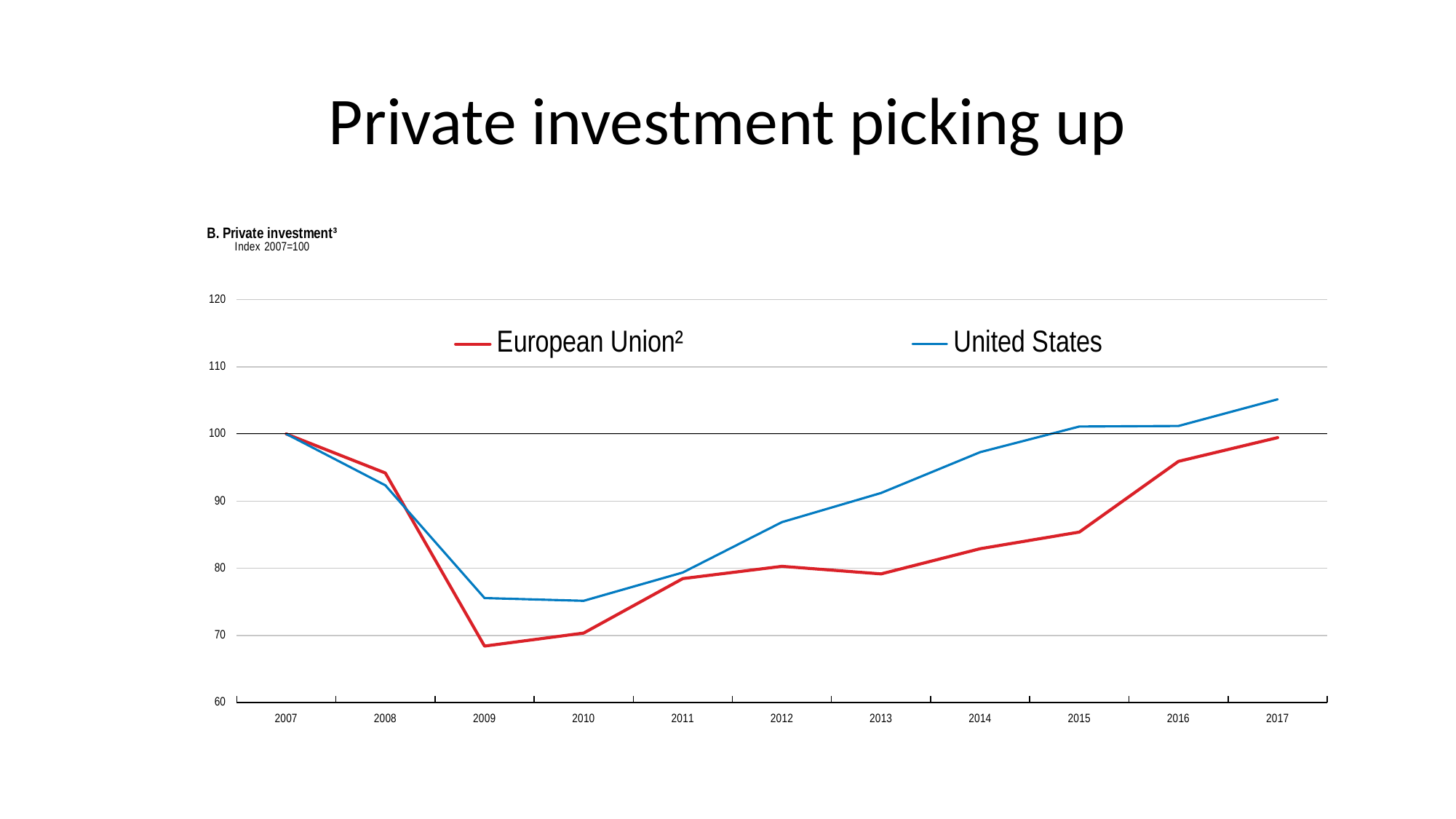

# Private investment picking up

### Chart

| Category | European Union² | United States |
|---|---|---|
| 2007 | 100.0 | 100.0 |
| 2008 | 94.18564808496527 | 92.34473146654277 |
| 2009 | 68.4173718879919 | 75.56612156490094 |
| 2010 | 70.3573799651959 | 75.15564763131448 |
| 2011 | 78.46509428241076 | 79.3704000940519 |
| 2012 | 80.28723598459028 | 86.8621739361789 |
| 2013 | 79.15961077869447 | 91.20314033195896 |
| 2014 | 82.91048152597959 | 97.29121074897262 |
| 2015 | 85.38579461349785 | 101.10394233085265 |
| 2016 | 95.92080381448817 | 101.18669737970724 |
| 2017 | 99.45102824084185 | 105.1544422770953 |